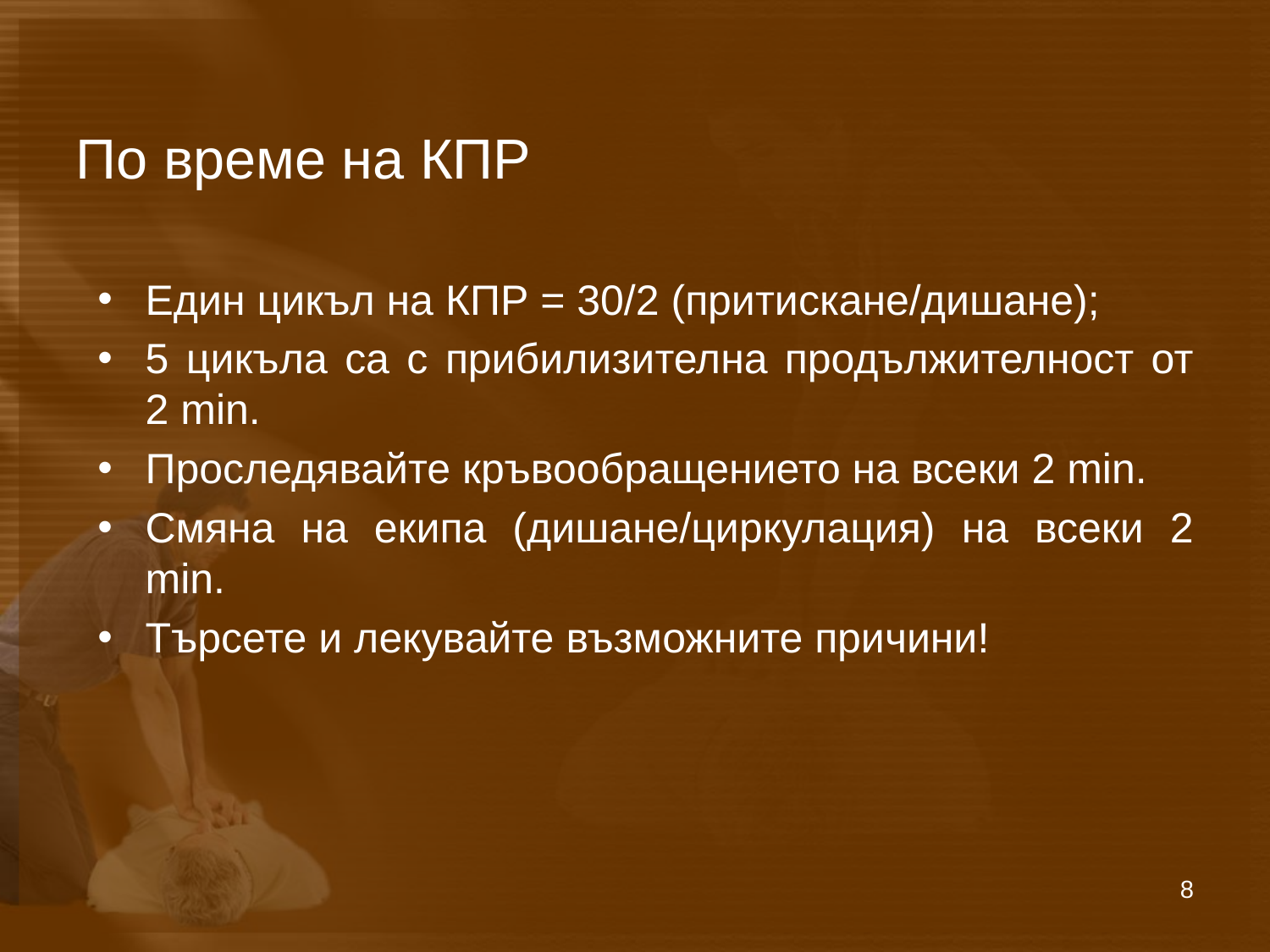

# По време на КПР
Един цикъл на КПР = 30/2 (притискане/дишане);
5 цикъла са с прибилизителна продължителност от 2 min.
Проследявайте кръвообращението на всеки 2 min.
Смяна на екипа (дишане/циркулация) на всеки 2 min.
Търсете и лекувайте възможните причини!
8